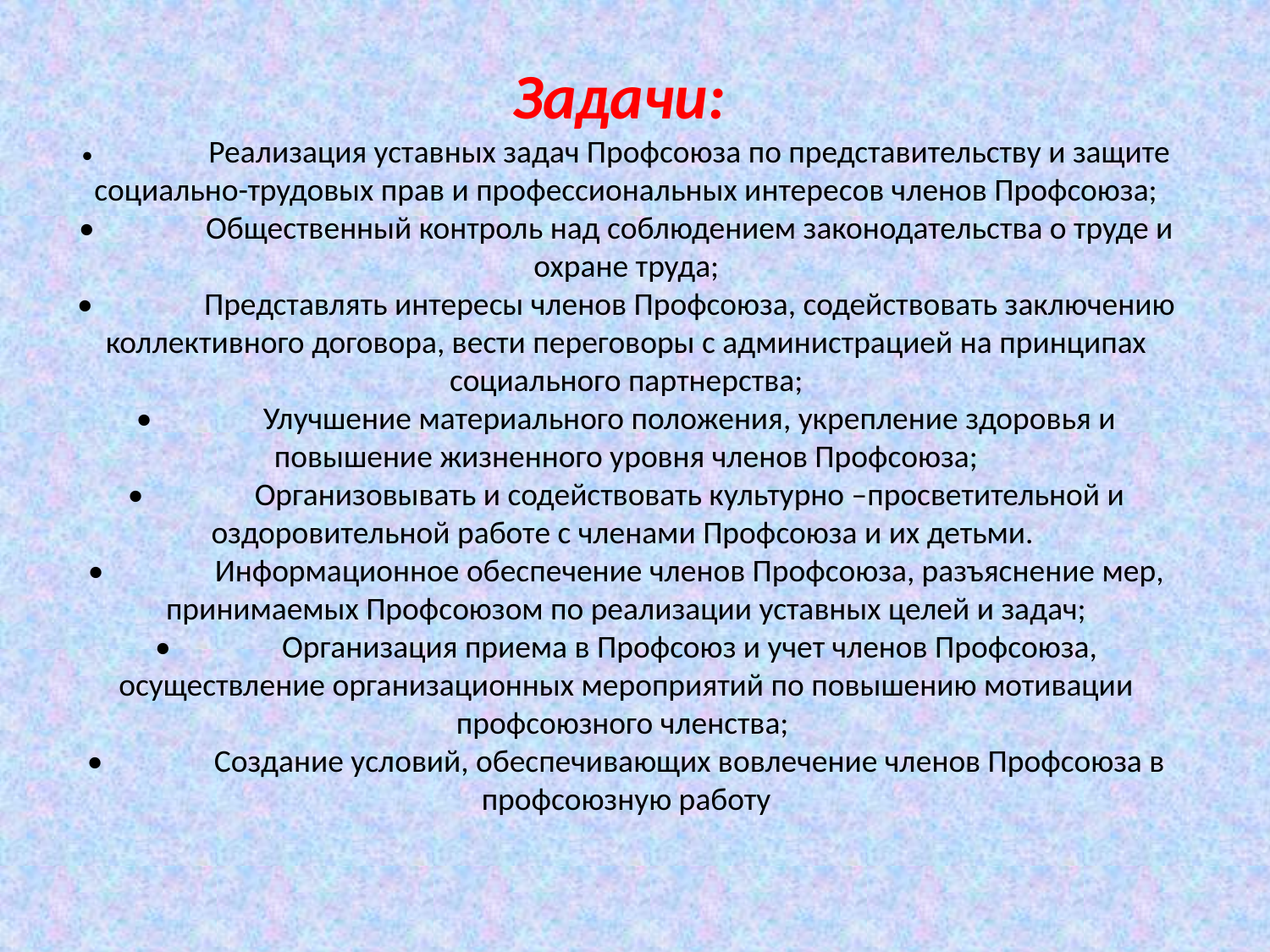

# Задачи: •	Реализация уставных задач Профсоюза по представительству и защите социально-трудовых прав и профессиональных интересов членов Профсоюза; •	Общественный контроль над соблюдением законодательства о труде и охране труда; •	Представлять интересы членов Профсоюза, содействовать заключению коллективного договора, вести переговоры с администрацией на принципах социального партнерства; •	Улучшение материального положения, укрепление здоровья и повышение жизненного уровня членов Профсоюза; •	Организовывать и содействовать культурно –просветительной и оздоровительной работе с членами Профсоюза и их детьми. •	Информационное обеспечение членов Профсоюза, разъяснение мер, принимаемых Профсоюзом по реализации уставных целей и задач; •	Организация приема в Профсоюз и учет членов Профсоюза, осуществление организационных мероприятий по повышению мотивации профсоюзного членства; •	Создание условий, обеспечивающих вовлечение членов Профсоюза в профсоюзную работу